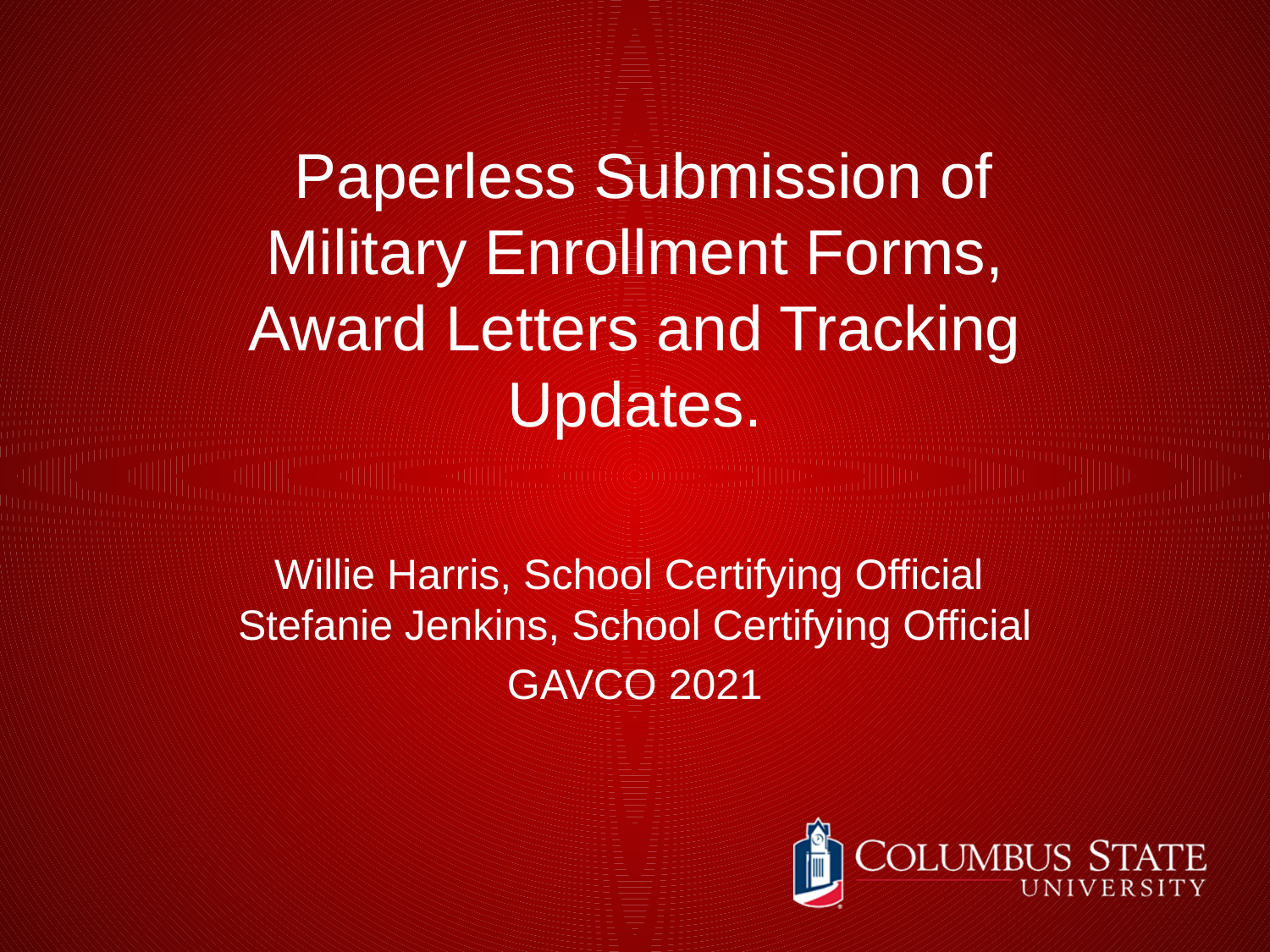

# Paperless Submission of Military Enrollment Forms, Award Letters and Tracking Updates.
Willie Harris, School Certifying Official
Stefanie Jenkins, School Certifying Official
GAVCO 2021